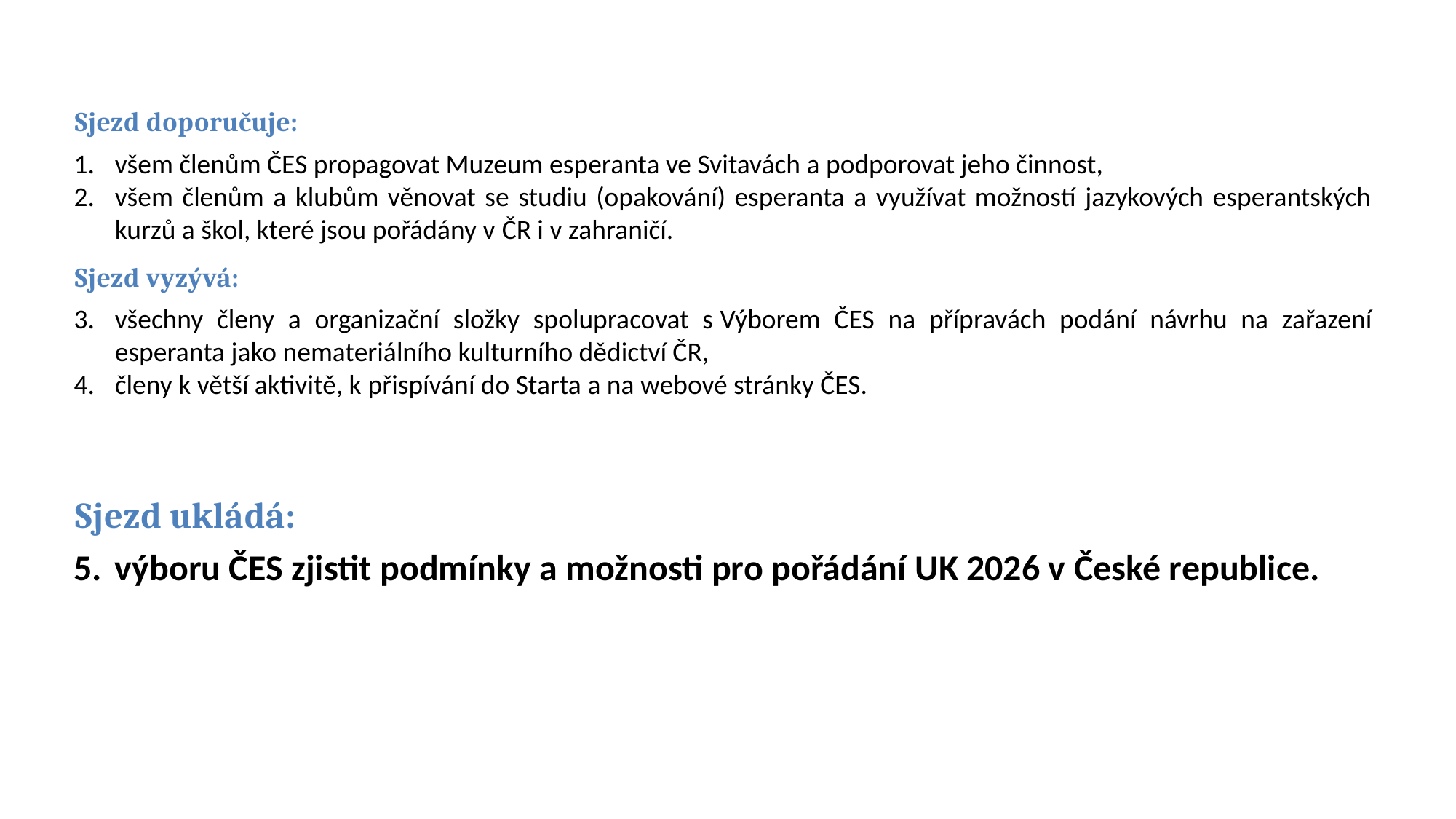

Sjezd doporučuje:
všem členům ČES propagovat Muzeum esperanta ve Svitavách a podporovat jeho činnost,
všem členům a klubům věnovat se studiu (opakování) esperanta a využívat možností jazykových esperantských kurzů a škol, které jsou pořádány v ČR i v zahraničí.
Sjezd vyzývá:
všechny členy a organizační složky spolupracovat s Výborem ČES na přípravách podání návrhu na zařazení esperanta jako nemateriálního kulturního dědictví ČR,
členy k větší aktivitě, k přispívání do Starta a na webové stránky ČES.

Sjezd ukládá:
výboru ČES zjistit podmínky a možnosti pro pořádání UK 2026 v České republice.